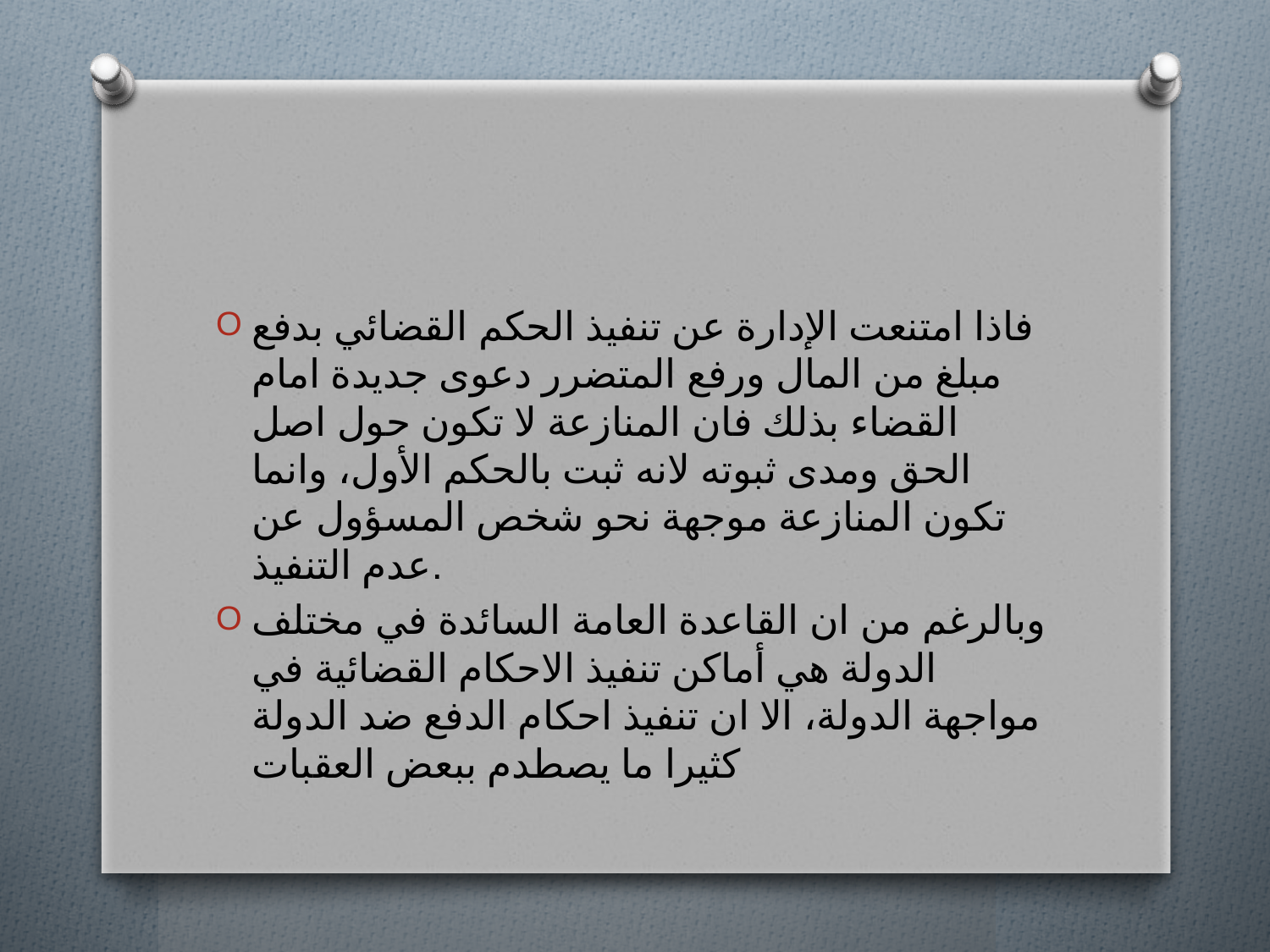

#
فاذا امتنعت الإدارة عن تنفيذ الحكم القضائي بدفع مبلغ من المال ورفع المتضرر دعوى جديدة امام القضاء بذلك فان المنازعة لا تكون حول اصل الحق ومدى ثبوته لانه ثبت بالحكم الأول، وانما تكون المنازعة موجهة نحو شخص المسؤول عن عدم التنفيذ.
وبالرغم من ان القاعدة العامة السائدة في مختلف الدولة هي أماكن تنفيذ الاحكام القضائية في مواجهة الدولة، الا ان تنفيذ احكام الدفع ضد الدولة كثيرا ما يصطدم ببعض العقبات